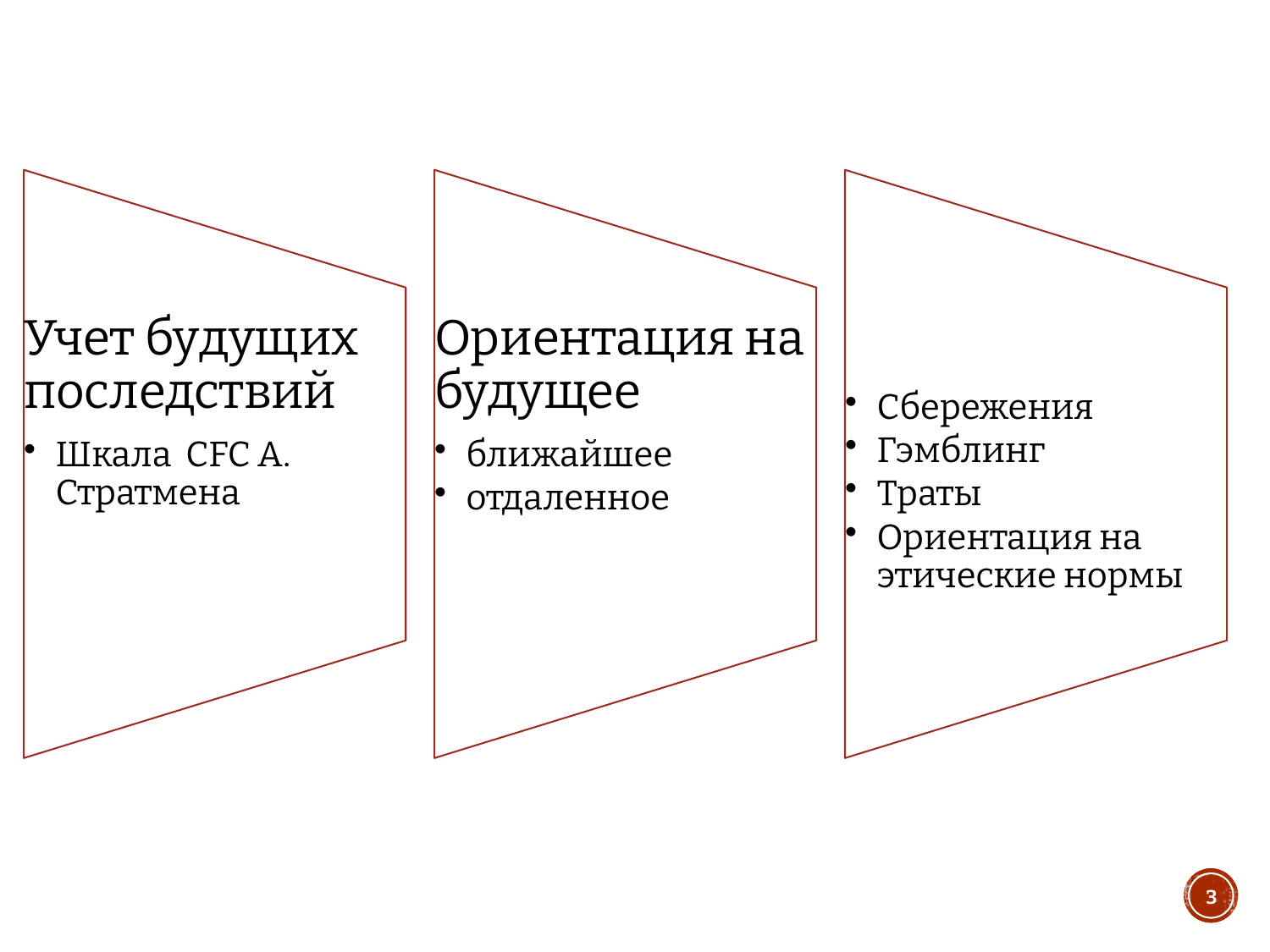

Учет будущих последствий
Шкала  CFC А. Стратмена
Ориентация на будущее
ближайшее
отдаленное

Сбережения
Гэмблинг
Траты
Ориентация на этические нормы
3